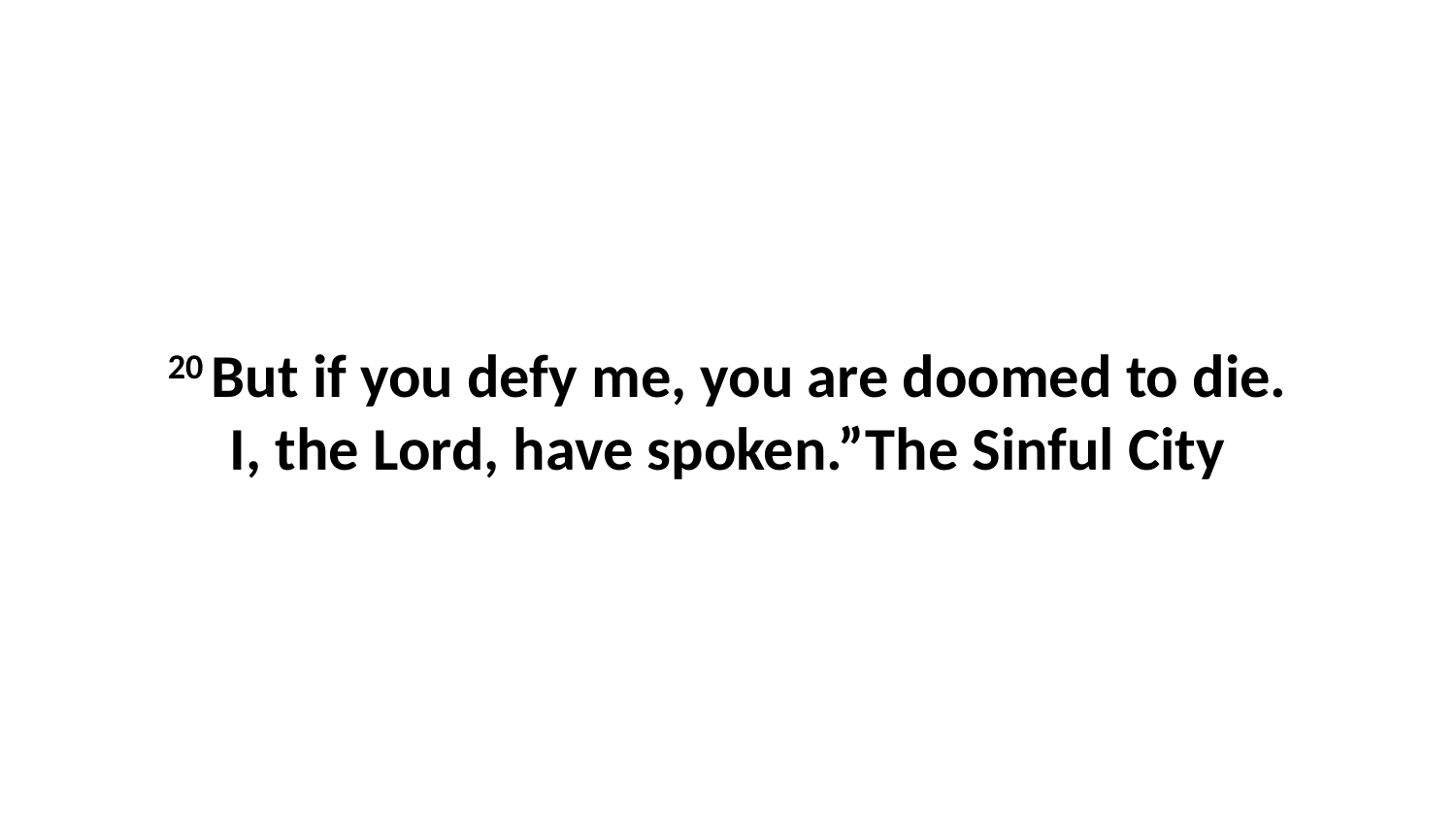

20 But if you defy me, you are doomed to die. I, the Lord, have spoken.”The Sinful City